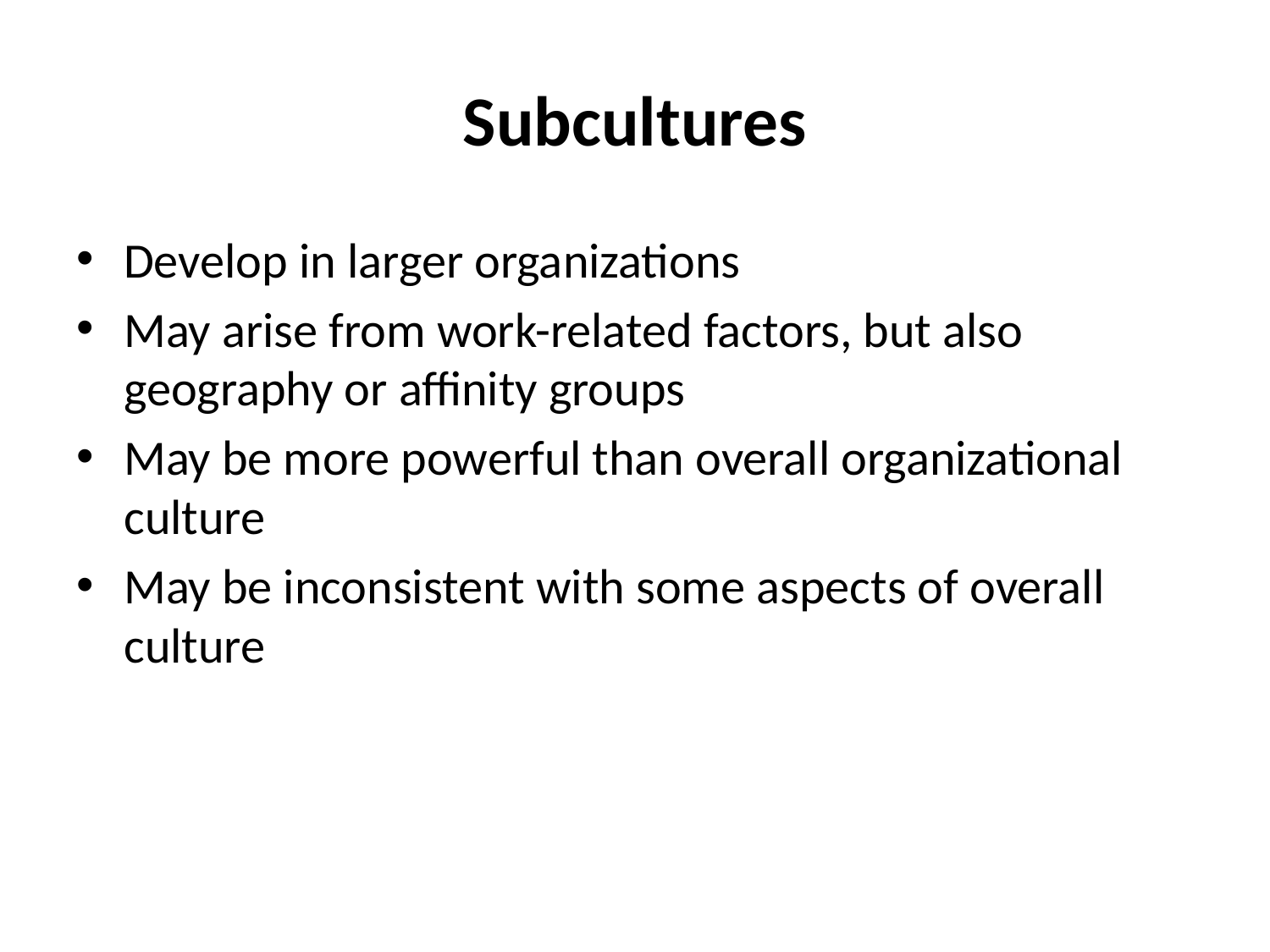

# Subcultures
Develop in larger organizations
May arise from work-related factors, but also geography or affinity groups
May be more powerful than overall organizational culture
May be inconsistent with some aspects of overall culture

21